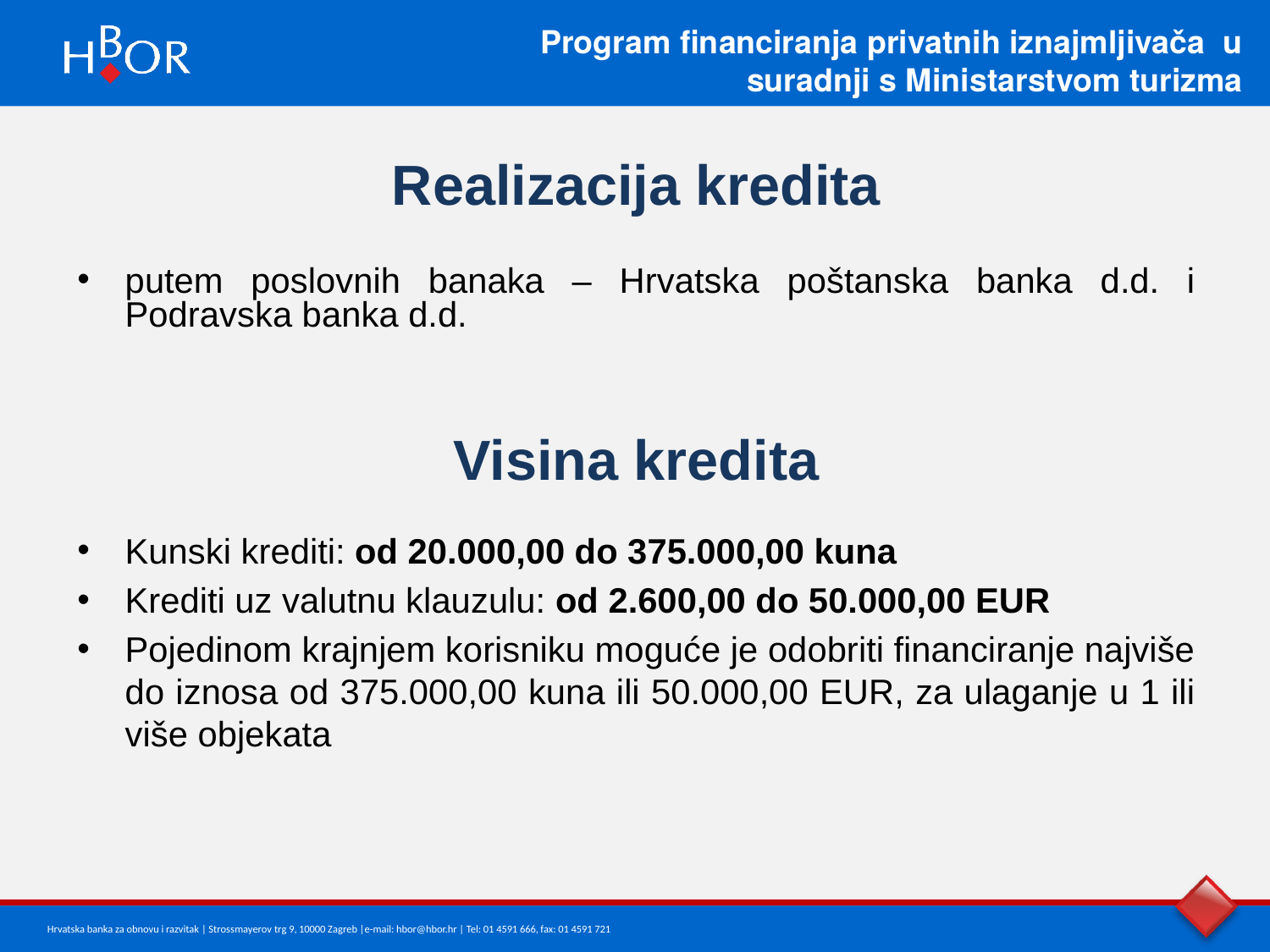

Program financiranja privatnih iznajmljivača  u suradnji s Ministarstvom turizma

Realizacija kredita

putem poslovnih banaka – Hrvatska poštanska banka d.d. i Podravska banka d.d.

Visina kredita

Kunski krediti: od 20.000,00 do 375.000,00 kuna
Krediti uz valutnu klauzulu: od 2.600,00 do 50.000,00 EUR
Pojedinom krajnjem korisniku moguće je odobriti financiranje najviše do iznosa od 375.000,00 kuna ili 50.000,00 EUR, za ulaganje u 1 ili više objekata